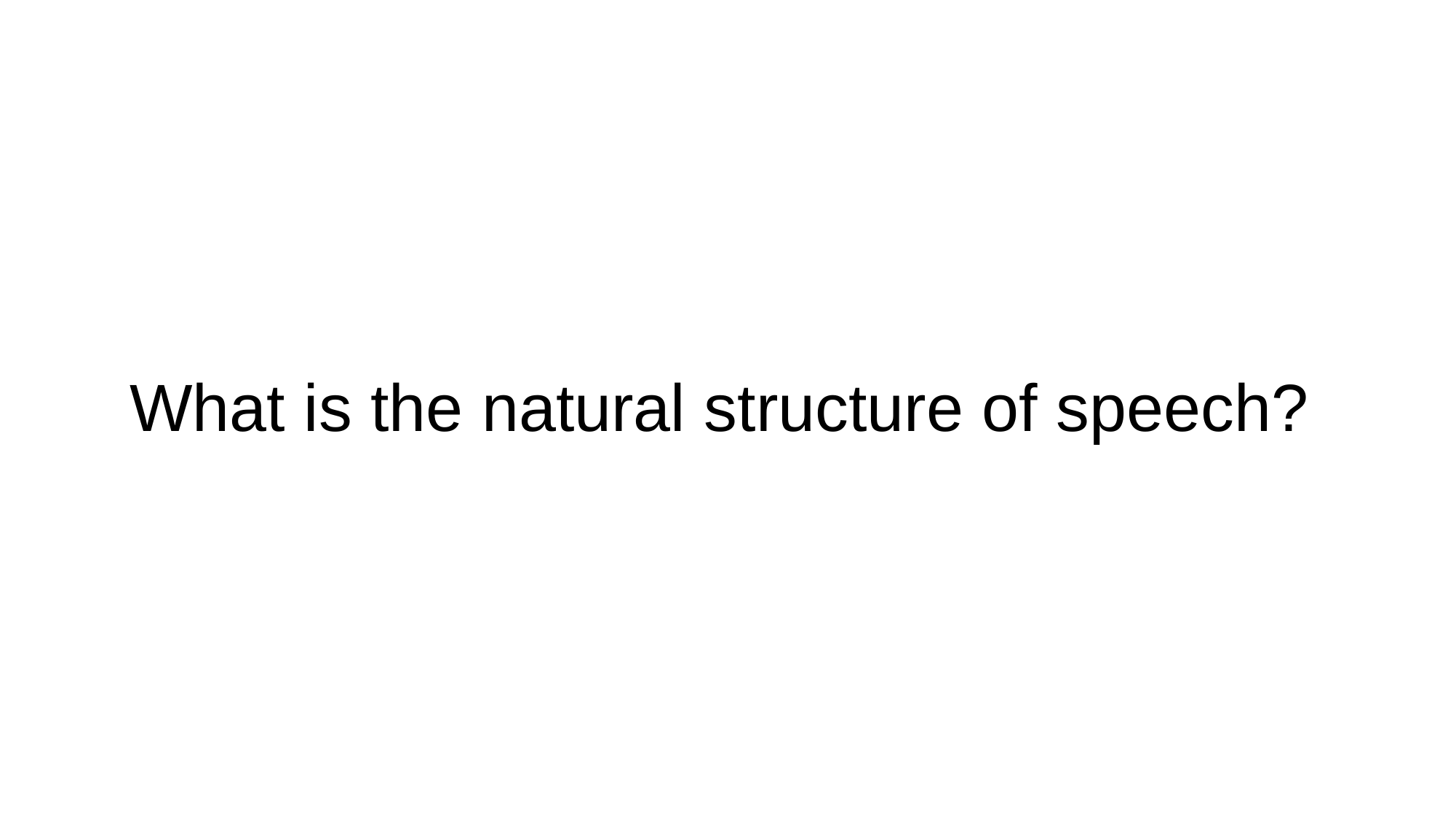

What is the natural structure of speech?